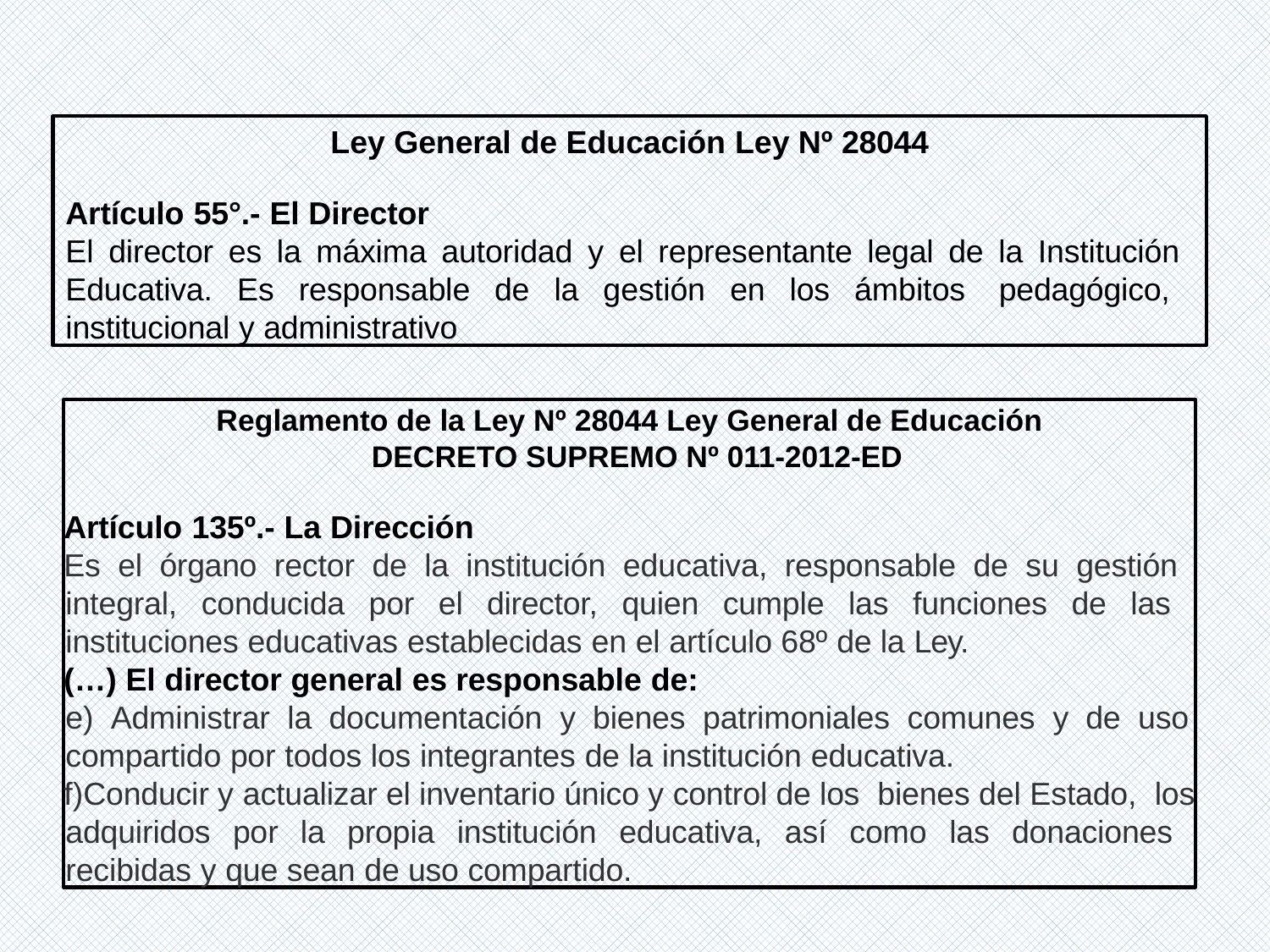

Ley General de Educación Ley Nº 28044

Artículo 55°.- El Director
El director es la máxima autoridad y el representante legal de la Institución  Educativa. Es responsable de la gestión en los ámbitos pedagógico,  institucional y administrativo
Reglamento de la Ley Nº 28044 Ley General de Educación  DECRETO SUPREMO Nº 011-2012-ED

Artículo 135º.- La Dirección
Es el órgano rector de la institución educativa, responsable de su gestión  integral, conducida por el director, quien cumple las funciones de las  instituciones educativas establecidas en el artículo 68º de la Ley.
(…) El director general es responsable de:
Administrar la documentación  y bienes patrimoniales  comunes  y de uso
compartido por todos los integrantes de la institución educativa.
Conducir y actualizar el inventario único y control de los bienes del Estado,  los adquiridos por la propia institución educativa, así como las donaciones  recibidas y que sean de uso compartido.